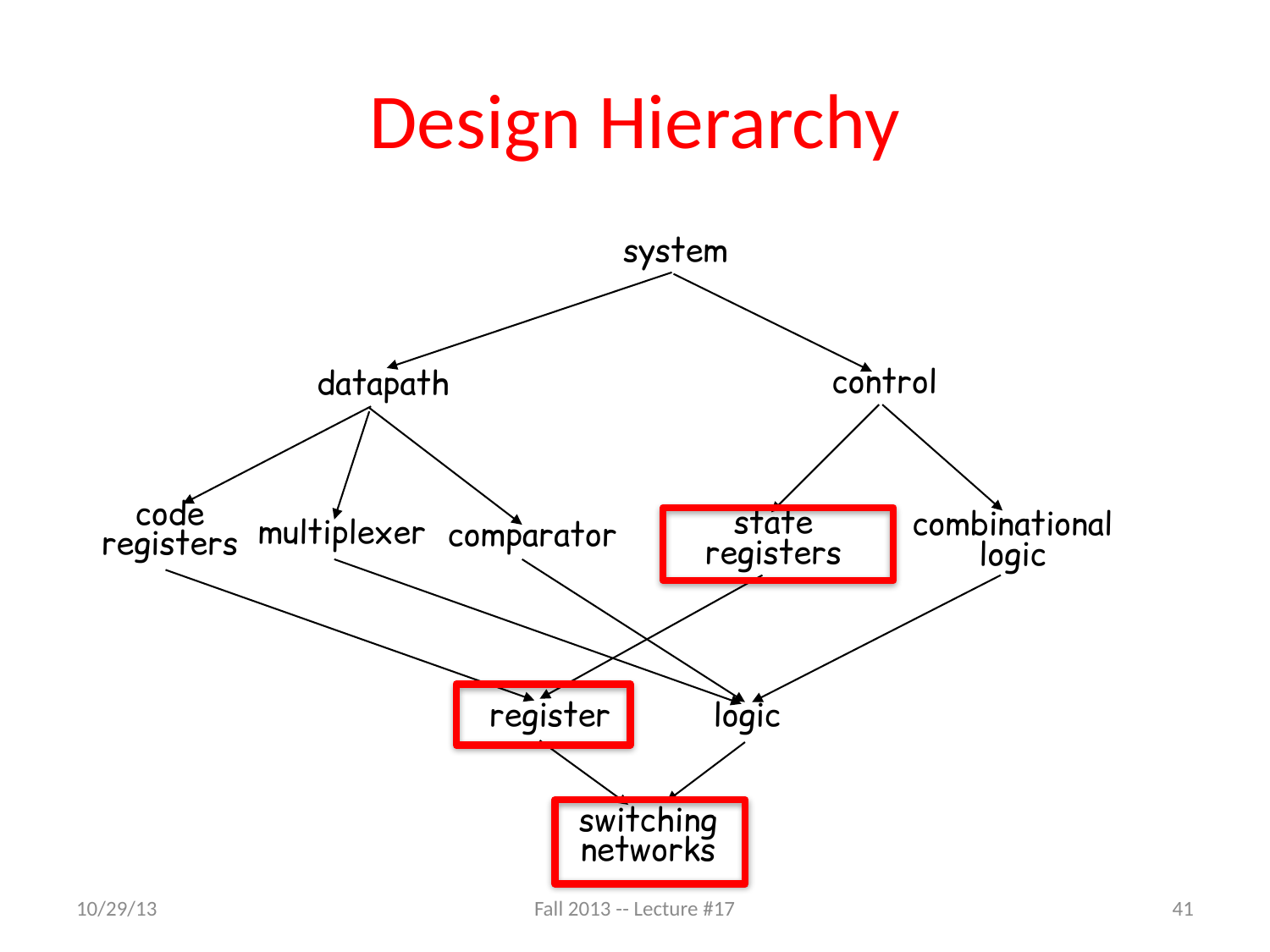

# Design Hierarchy
system

control
datapath

code
registers
state
registers

combinational
logic
multiplexer
comparator

register
logic

switching
networks
10/29/13
Fall 2013 -- Lecture #17
41